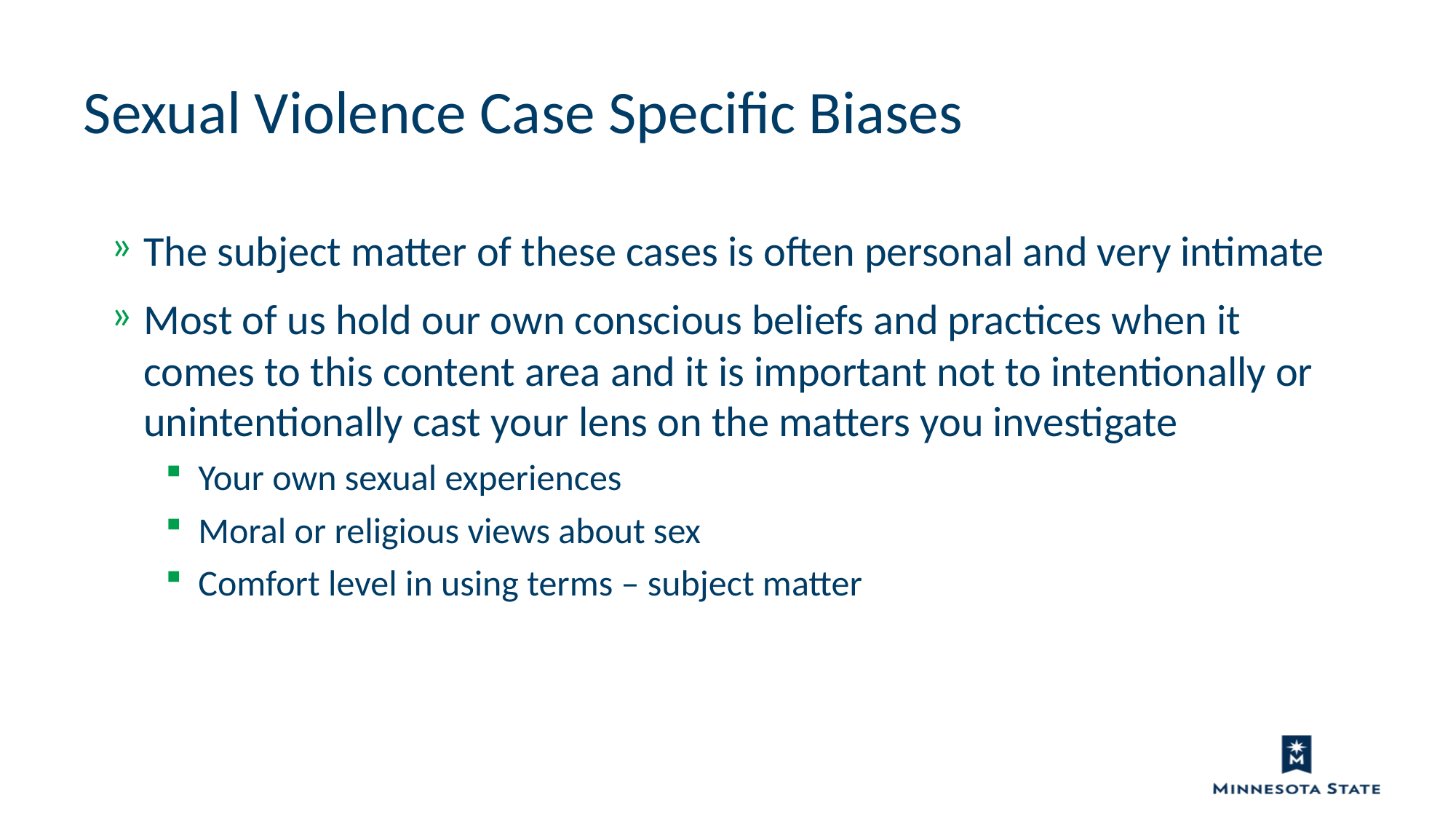

Sexual Violence Case Specific Biases
The subject matter of these cases is often personal and very intimate
Most of us hold our own conscious beliefs and practices when it comes to this content area and it is important not to intentionally or unintentionally cast your lens on the matters you investigate
Your own sexual experiences
Moral or religious views about sex
Comfort level in using terms – subject matter